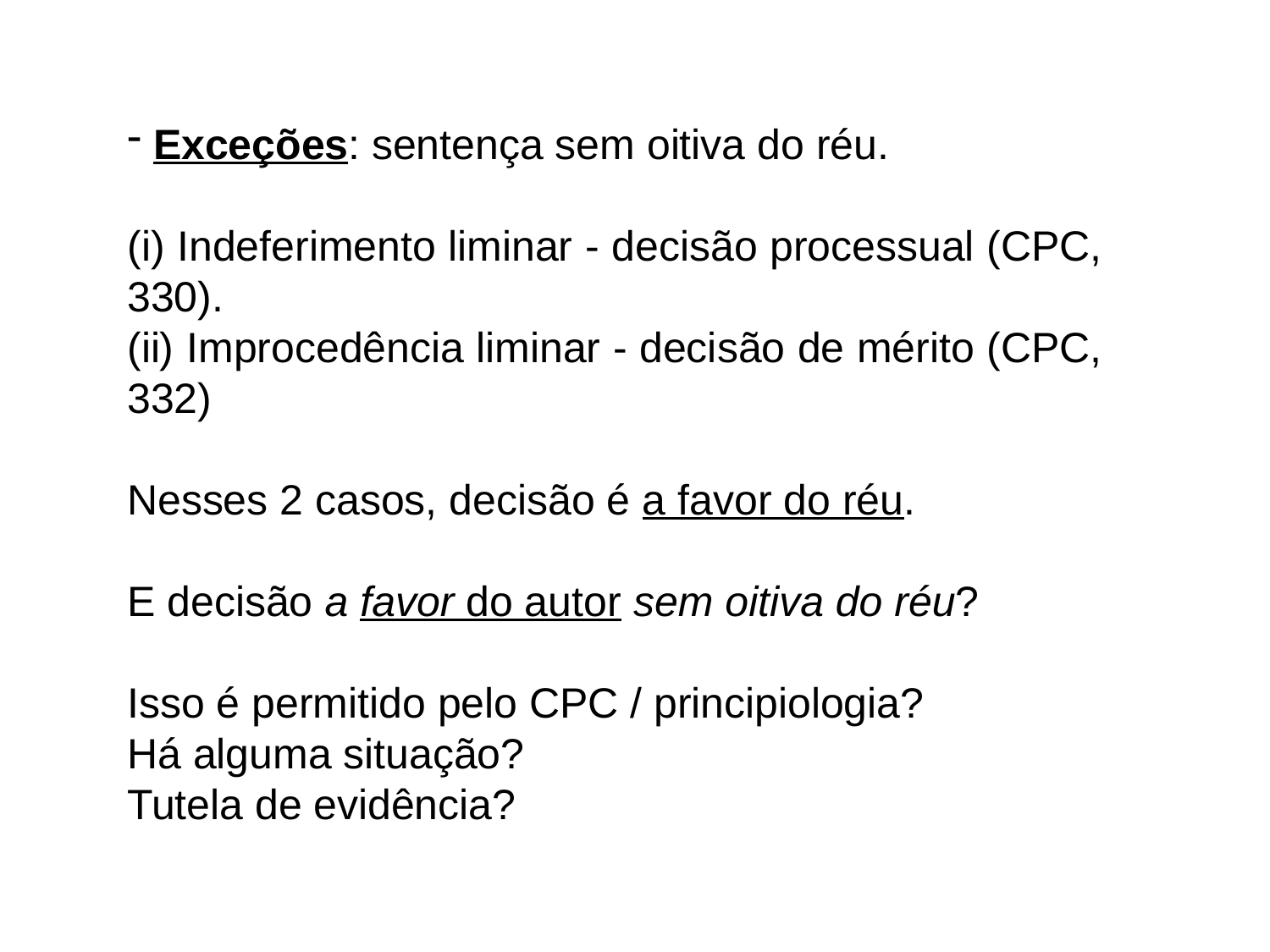

Exceções: sentença sem oitiva do réu.

(i) Indeferimento liminar - decisão processual (CPC, 330).
(ii) Improcedência liminar - decisão de mérito (CPC, 332)

Nesses 2 casos, decisão é a favor do réu.

E decisão a favor do autor sem oitiva do réu?

Isso é permitido pelo CPC / principiologia?
Há alguma situação?
Tutela de evidência?